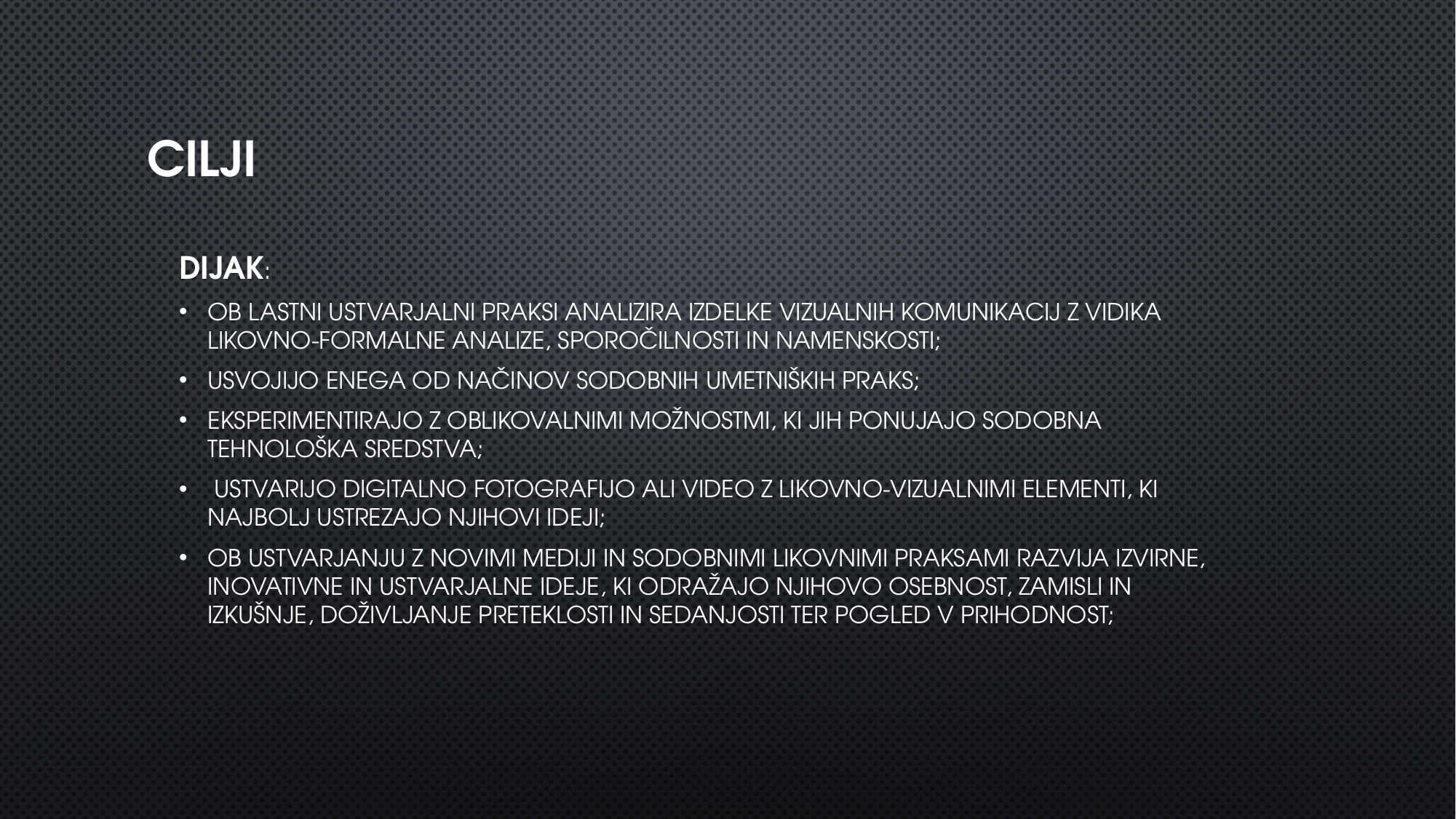

# cilji
Dijak:
ob lastni ustvarjalni praksi analizira izdelke vizualnih komunikacij z vidika likovno-formalne analize, sporočilnosti in namenskosti;
usvojijo enega od načinov sodobnih umetniških praks;
eksperimentirajo z oblikovalnimi možnostmi, ki jih ponujajo sodobna tehnološka sredstva;
 ustvarijo digitalno fotografijo ali video z likovno-vizualnimi elementi, ki najbolj ustrezajo njihovi ideji;
ob ustvarjanju z novimi mediji in sodobnimi likovnimi praksami razvija izvirne, inovativne in ustvarjalne ideje, ki odražajo njihovo osebnost, zamisli in izkušnje, doživljanje preteklosti in sedanjosti ter pogled v prihodnost;